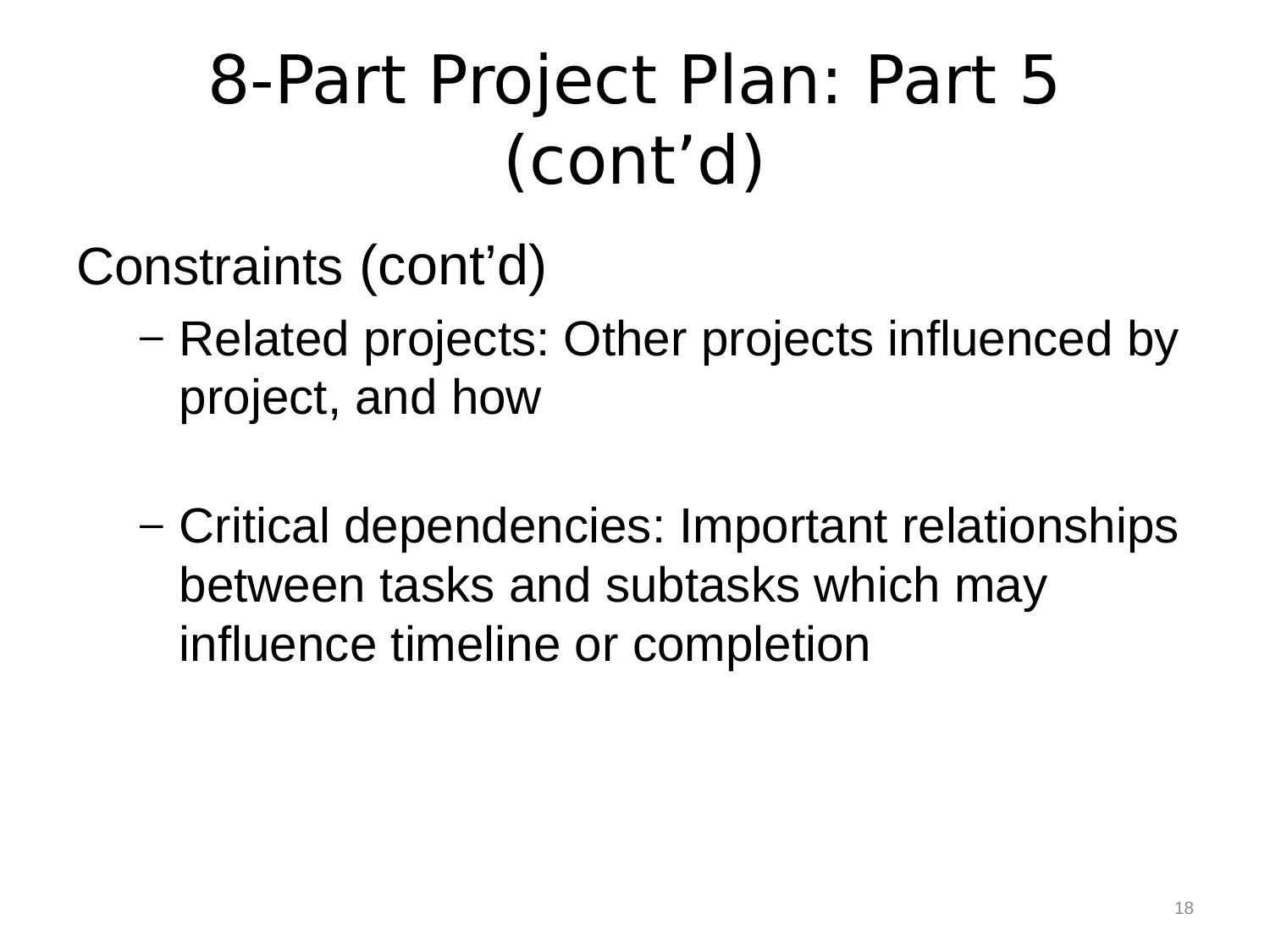

# 8-Part Project Plan: Part 5 (cont’d)
Constraints (cont’d)
Related projects: Other projects influenced by project, and how
Critical dependencies: Important relationships between tasks and subtasks which may influence timeline or completion

18